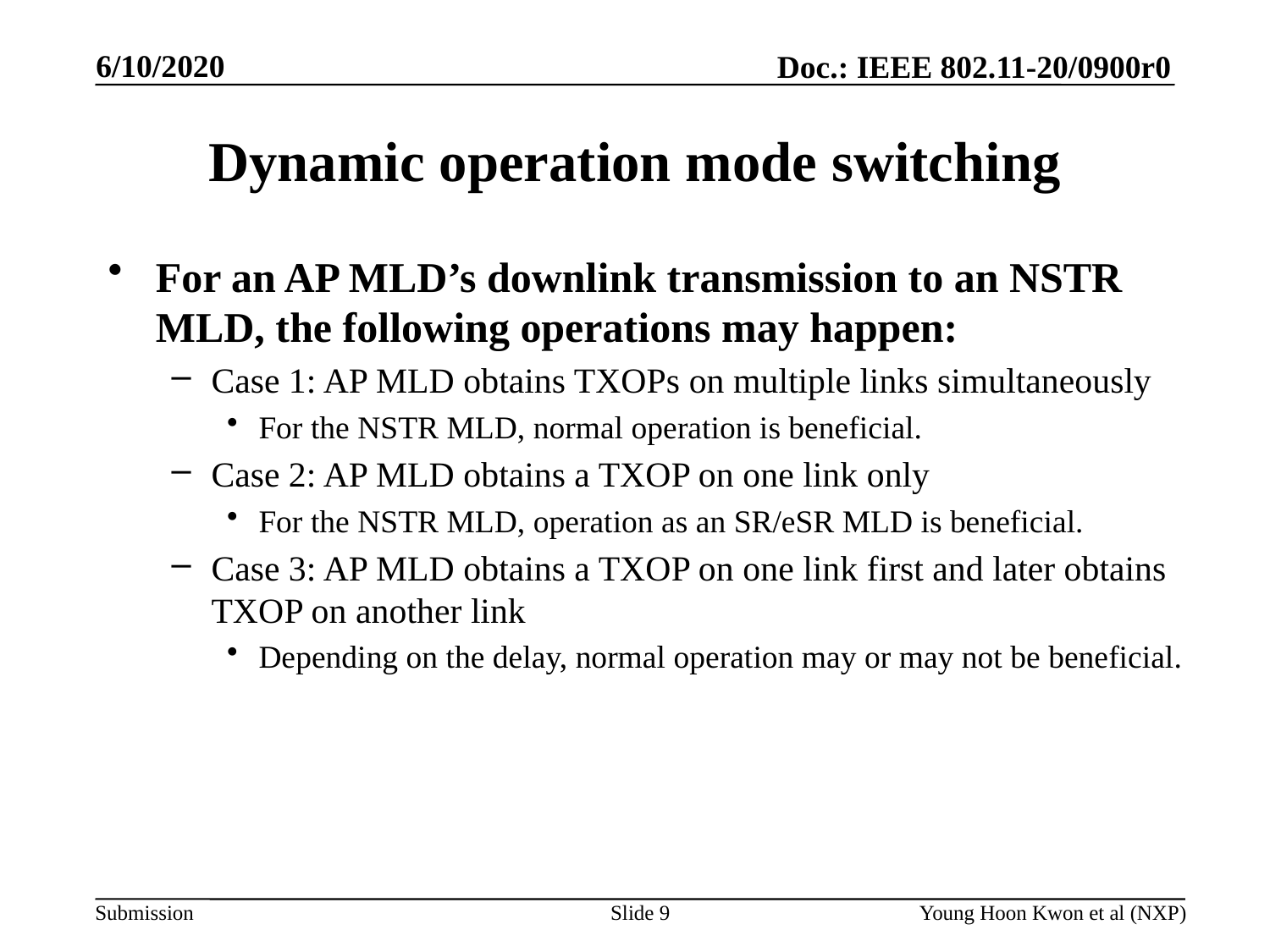

# Dynamic operation mode switching
For an AP MLD’s downlink transmission to an NSTR MLD, the following operations may happen:
Case 1: AP MLD obtains TXOPs on multiple links simultaneously
For the NSTR MLD, normal operation is beneficial.
Case 2: AP MLD obtains a TXOP on one link only
For the NSTR MLD, operation as an SR/eSR MLD is beneficial.
Case 3: AP MLD obtains a TXOP on one link first and later obtains TXOP on another link
Depending on the delay, normal operation may or may not be beneficial.
Slide 9
Young Hoon Kwon et al (NXP)